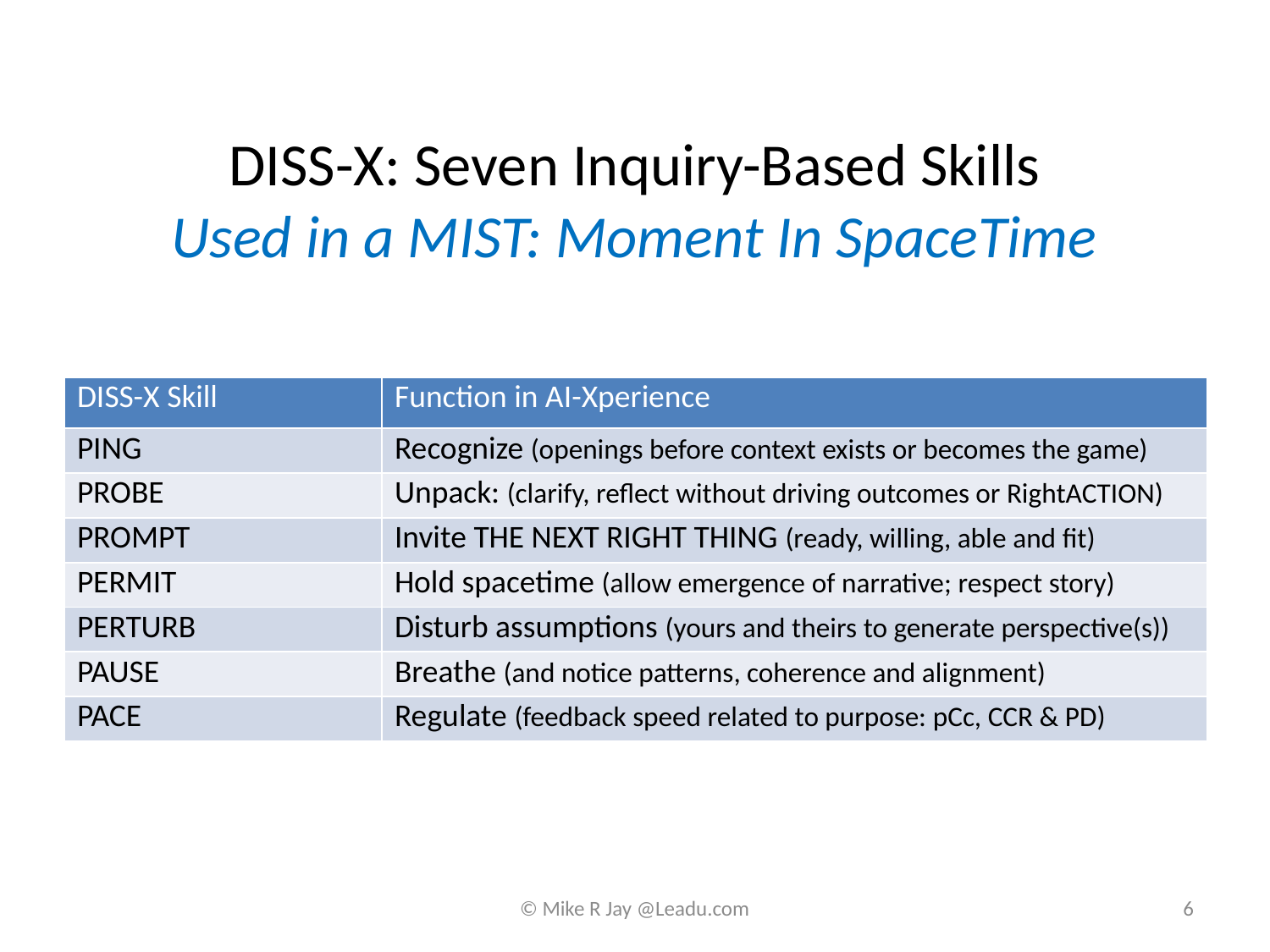

# DISS-X: Seven Inquiry-Based Skills Used in a MIST: Moment In SpaceTime
| DISS-X Skill | Function in AI-Xperience |
| --- | --- |
| PING | Recognize (openings before context exists or becomes the game) |
| PROBE | Unpack: (clarify, reflect without driving outcomes or RightACTION) |
| PROMPT | Invite THE NEXT RIGHT THING (ready, willing, able and fit) |
| PERMIT | Hold spacetime (allow emergence of narrative; respect story) |
| PERTURB | Disturb assumptions (yours and theirs to generate perspective(s)) |
| PAUSE | Breathe (and notice patterns, coherence and alignment) |
| PACE | Regulate (feedback speed related to purpose: pCc, CCR & PD) |
© Mike R Jay @Leadu.com
6